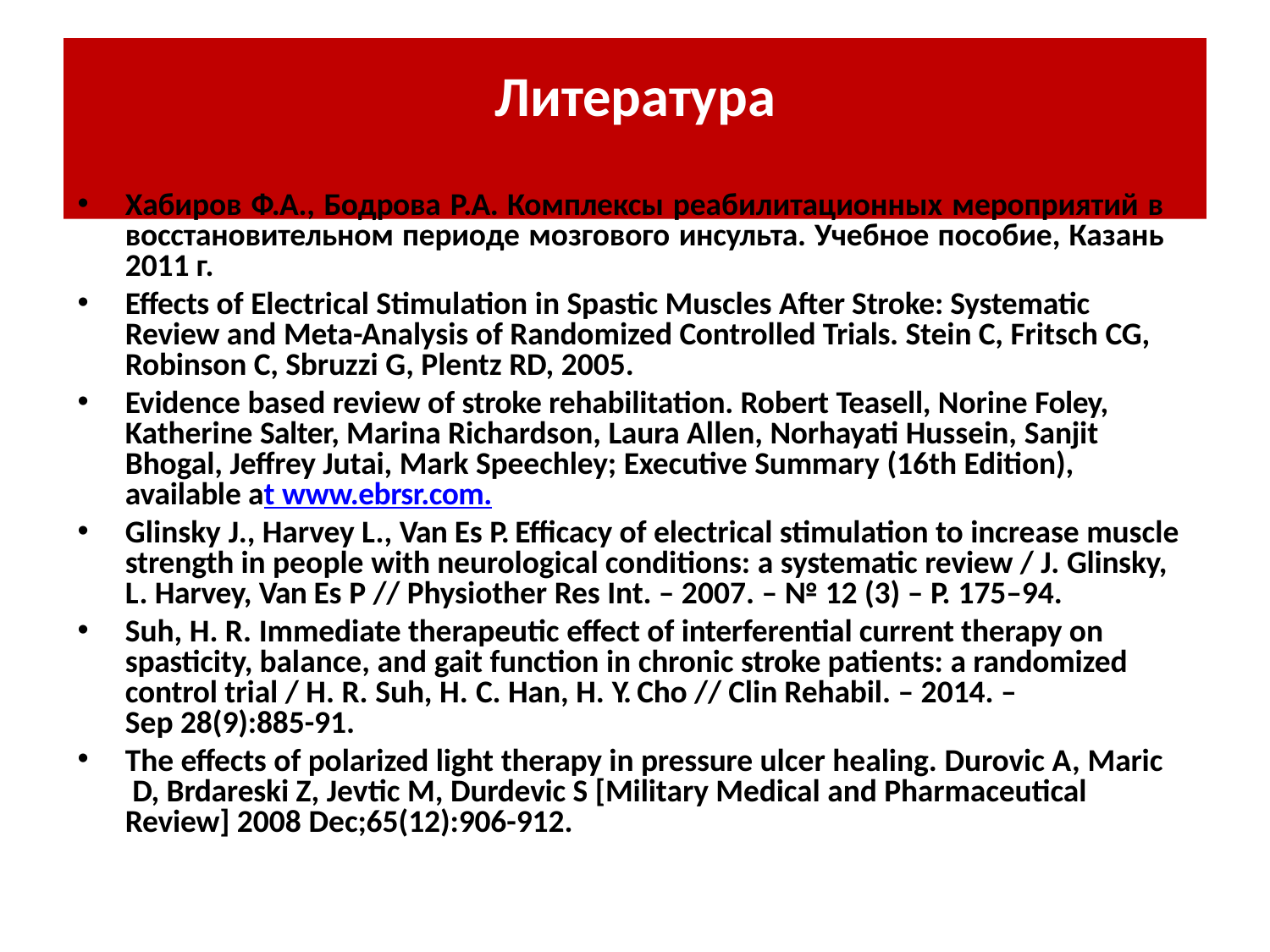

# Литература
Хабиров Ф.А., Бодрова Р.А. Комплексы реабилитационных мероприятий в  восстановительном периоде мозгового инсульта. Учебное пособие, Казань  2011 г.
Effects of Electrical Stimulation in Spastic Muscles After Stroke: Systematic  Review and Meta-Analysis of Randomized Controlled Trials. Stein C, Fritsch CG,  Robinson C, Sbruzzi G, Plentz RD, 2005.
Evidence based review of stroke rehabilitation. Robert Teasell, Norine Foley,  Katherine Salter, Marina Richardson, Laura Allen, Norhayati Hussein, Sanjit  Bhogal, Jeffrey Jutai, Mark Speechley; Executive Summary (16th Edition),  available at www.ebrsr.com.
Glinsky J., Harvey L., Van Es P. Efficacy of electrical stimulation to increase muscle  strength in people with neurological conditions: a systematic review / J. Glinsky,
L. Harvey, Van Es P // Physiother Res Int. – 2007. – № 12 (3) – P. 175–94.
Suh, H. R. Immediate therapeutic effect of interferential current therapy on  spasticity, balance, and gait function in chronic stroke patients: a randomized  control trial / H. R. Suh, H. C. Han, H. Y. Cho // Clin Rehabil. – 2014. –
Sep 28(9):885-91.
The effects of polarized light therapy in pressure ulcer healing. Durovic A, Maric  D, Brdareski Z, Jevtic M, Durdevic S [Military Medical and Pharmaceutical  Review] 2008 Dec;65(12):906-912.